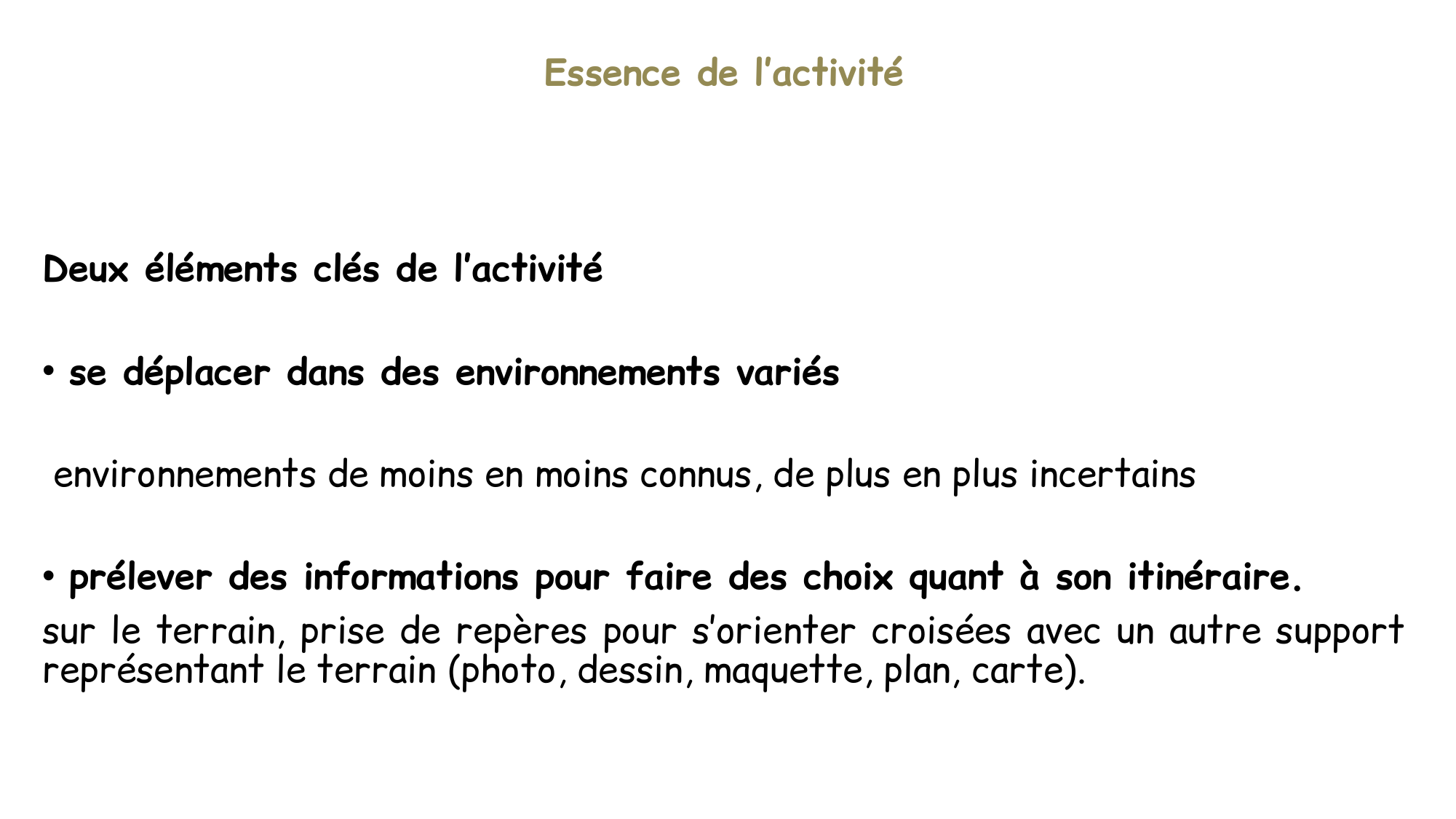

# Essence de l’activité

Deux éléments clés de l’activité
se déplacer dans des environnements variés
 environnements de moins en moins connus, de plus en plus incertains
prélever des informations pour faire des choix quant à son itinéraire.
sur le terrain, prise de repères pour s’orienter croisées avec un autre support représentant le terrain (photo, dessin, maquette, plan, carte).